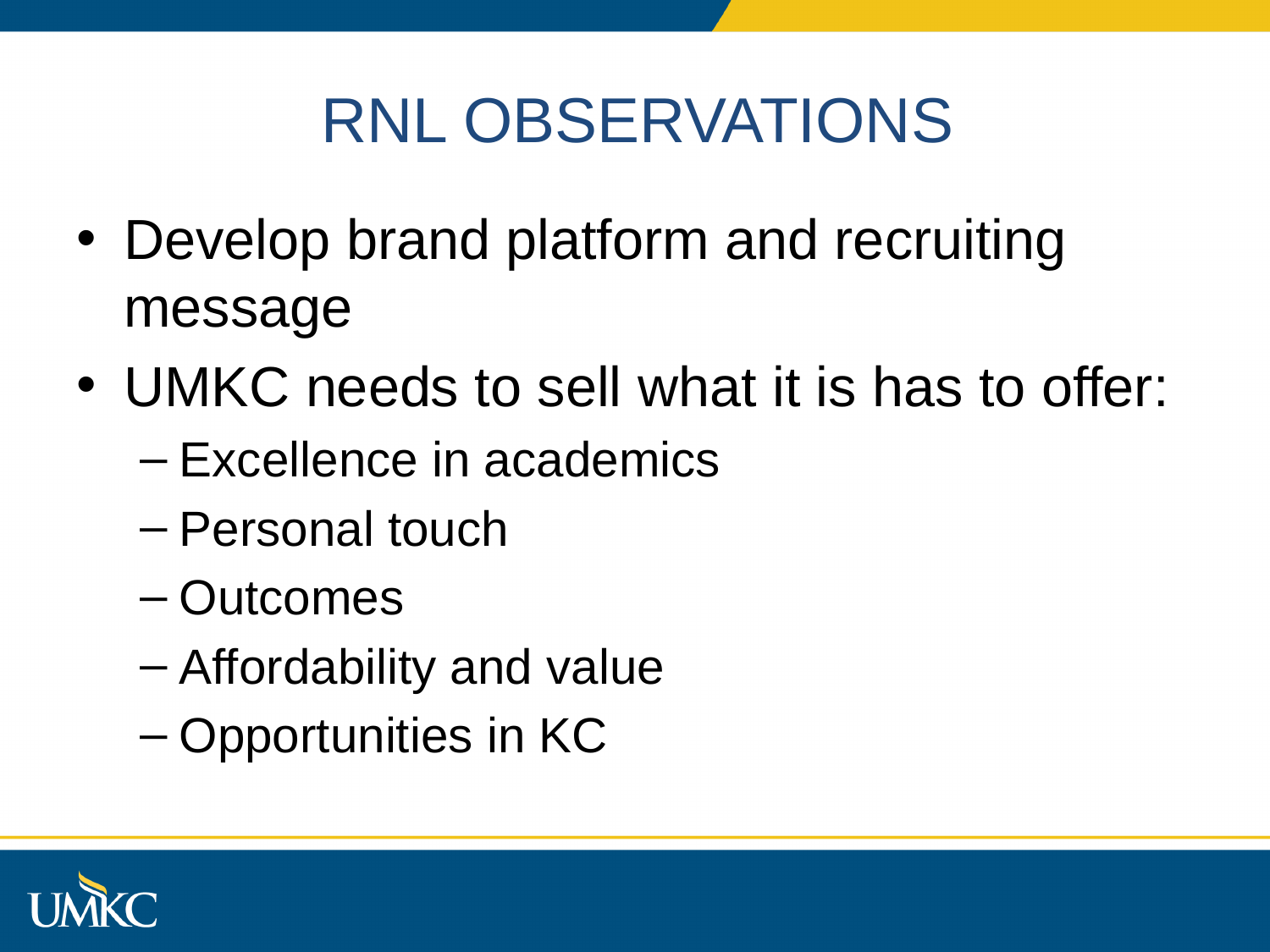

# RNL OBSERVATIONS
Develop brand platform and recruiting message
UMKC needs to sell what it is has to offer:
Excellence in academics
Personal touch
Outcomes
Affordability and value
Opportunities in KC